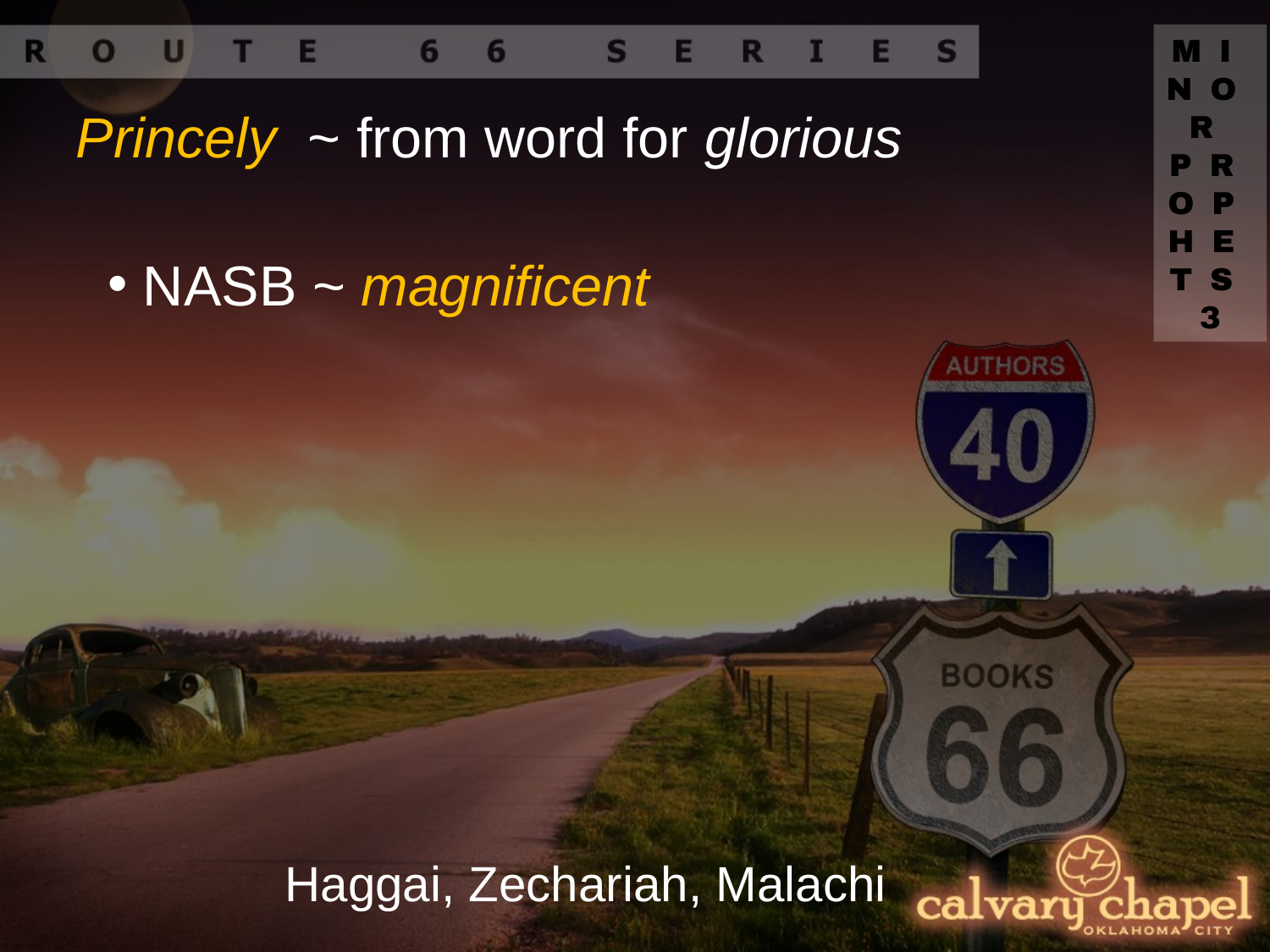

MINOR PROPHETS 3
Princely  ~ from word for glorious
 NASB ~ magnificent
Haggai, Zechariah, Malachi